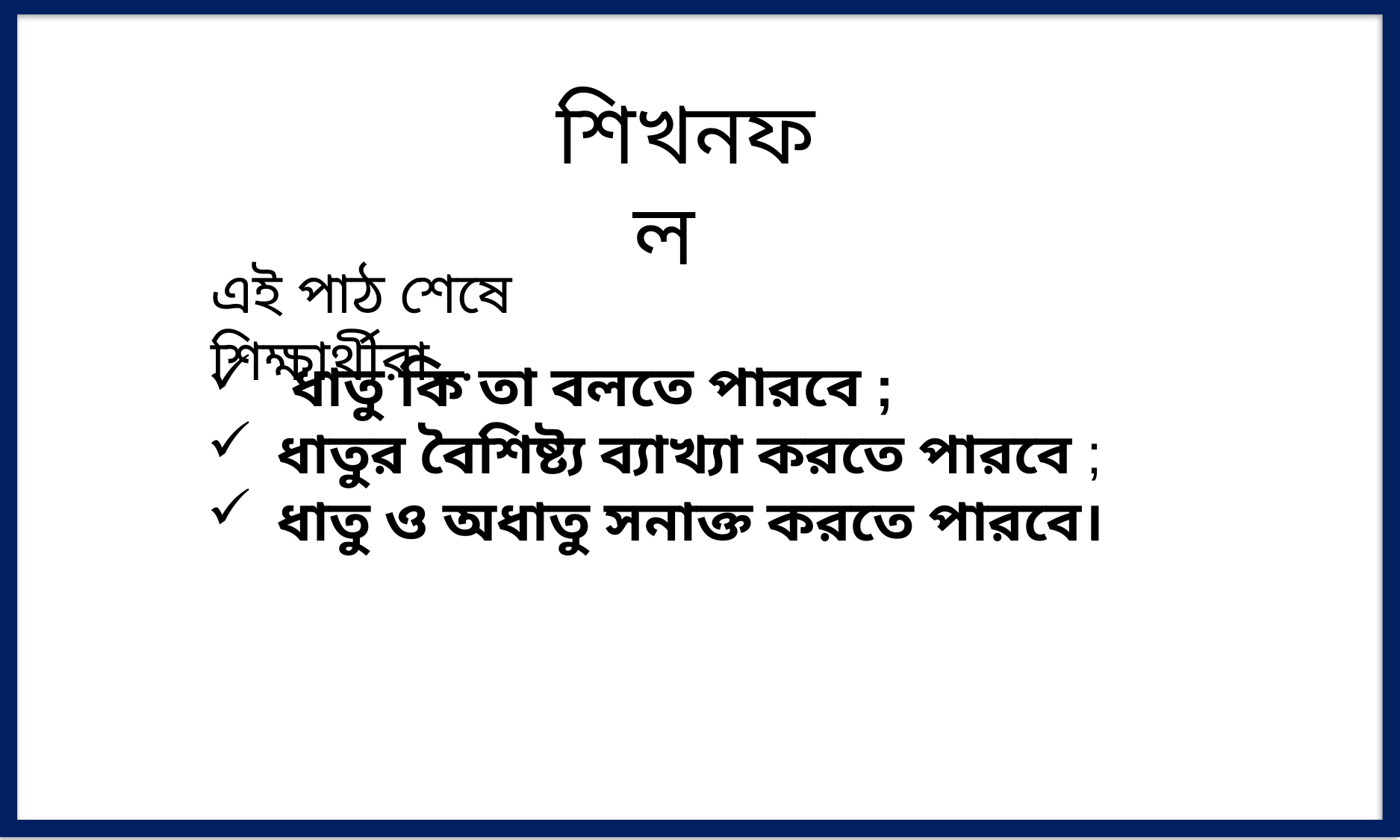

শিখনফল
এই পাঠ শেষে শিক্ষার্থীরা…
 ধাতু কি তা বলতে পারবে ;
ধাতুর বৈশিষ্ট্য ব্যাখ্যা করতে পারবে ;
ধাতু ও অধাতু সনাক্ত করতে পারবে।